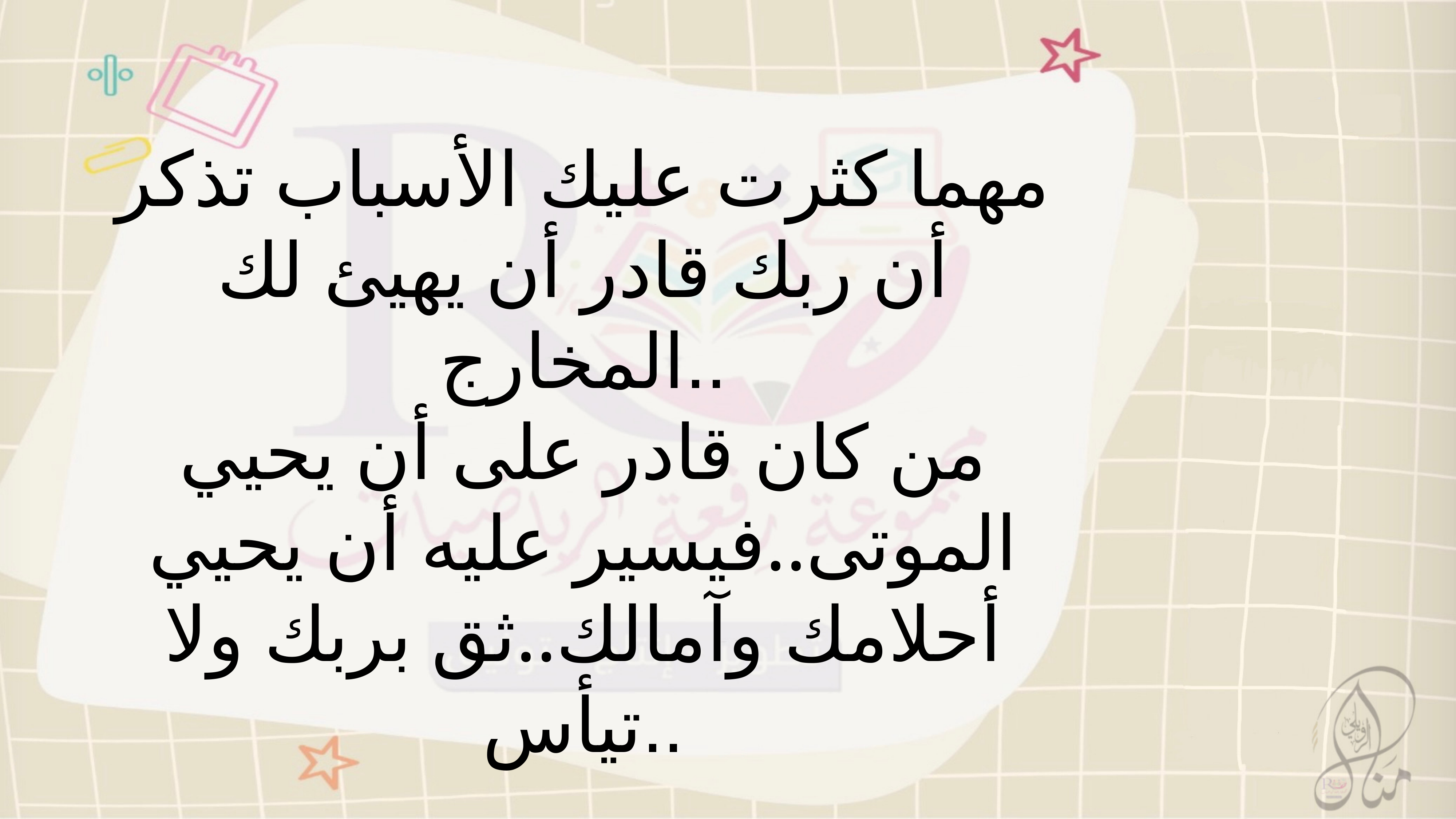

مهما كثرت عليك الأسباب تذكر أن ربك قادر أن يهيئ لك المخارج..
من كان قادر على أن يحيي الموتى..فيسير عليه أن يحيي أحلامك وآمالك..ثق بربك ولا تيأس..